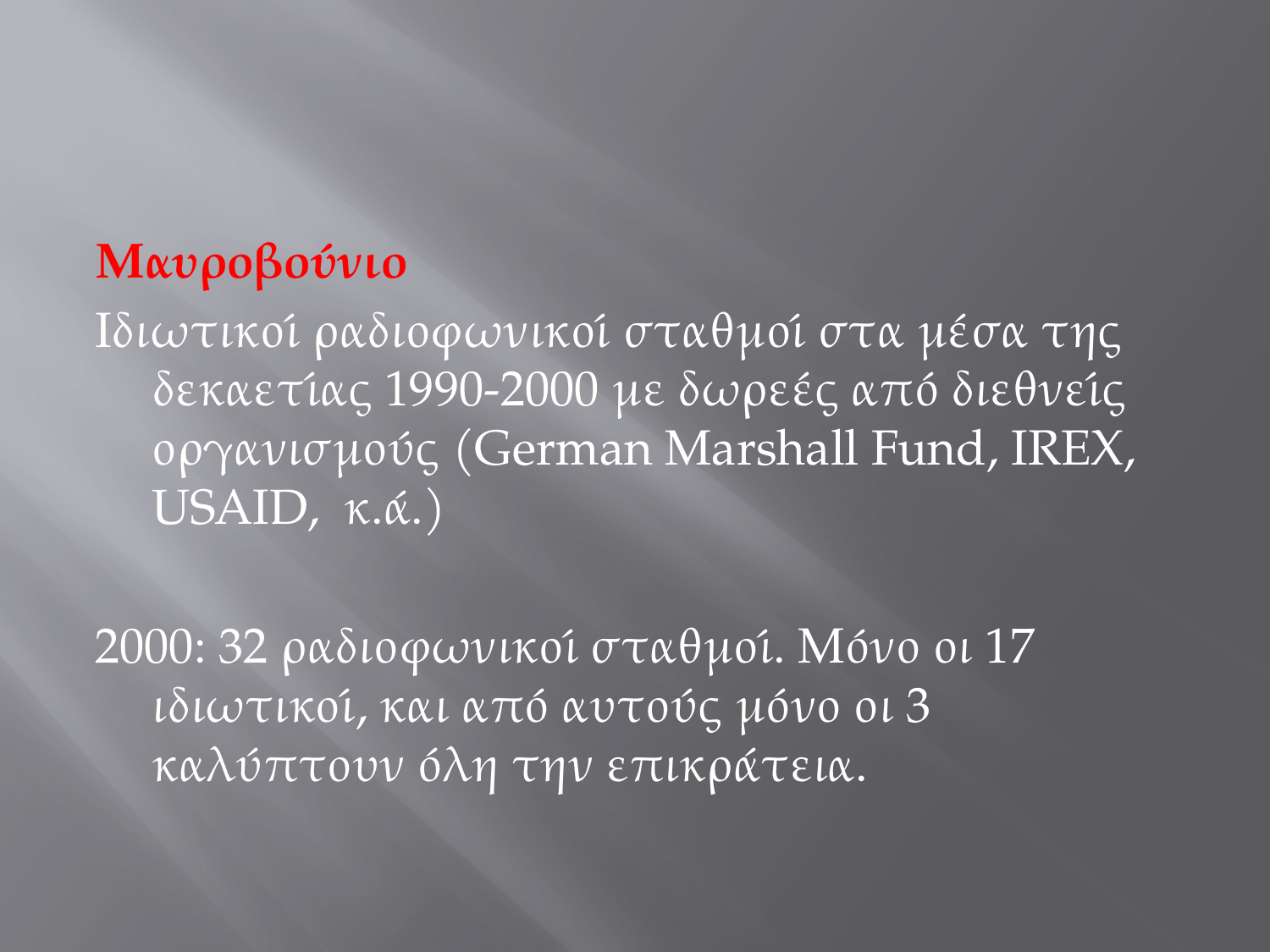

#
Μαυροβούνιο
Ιδιωτικοί ραδιοφωνικοί σταθμοί στα μέσα της δεκαετίας 1990-2000 με δωρεές από διεθνείς οργανισμούς (German Marshall Fund, IREX, USAID,  κ.ά.)

2000: 32 ραδιοφωνικοί σταθμοί. Μόνο οι 17 ιδιωτικοί, και από αυτούς μόνο οι 3 καλύπτουν όλη την επικράτεια.